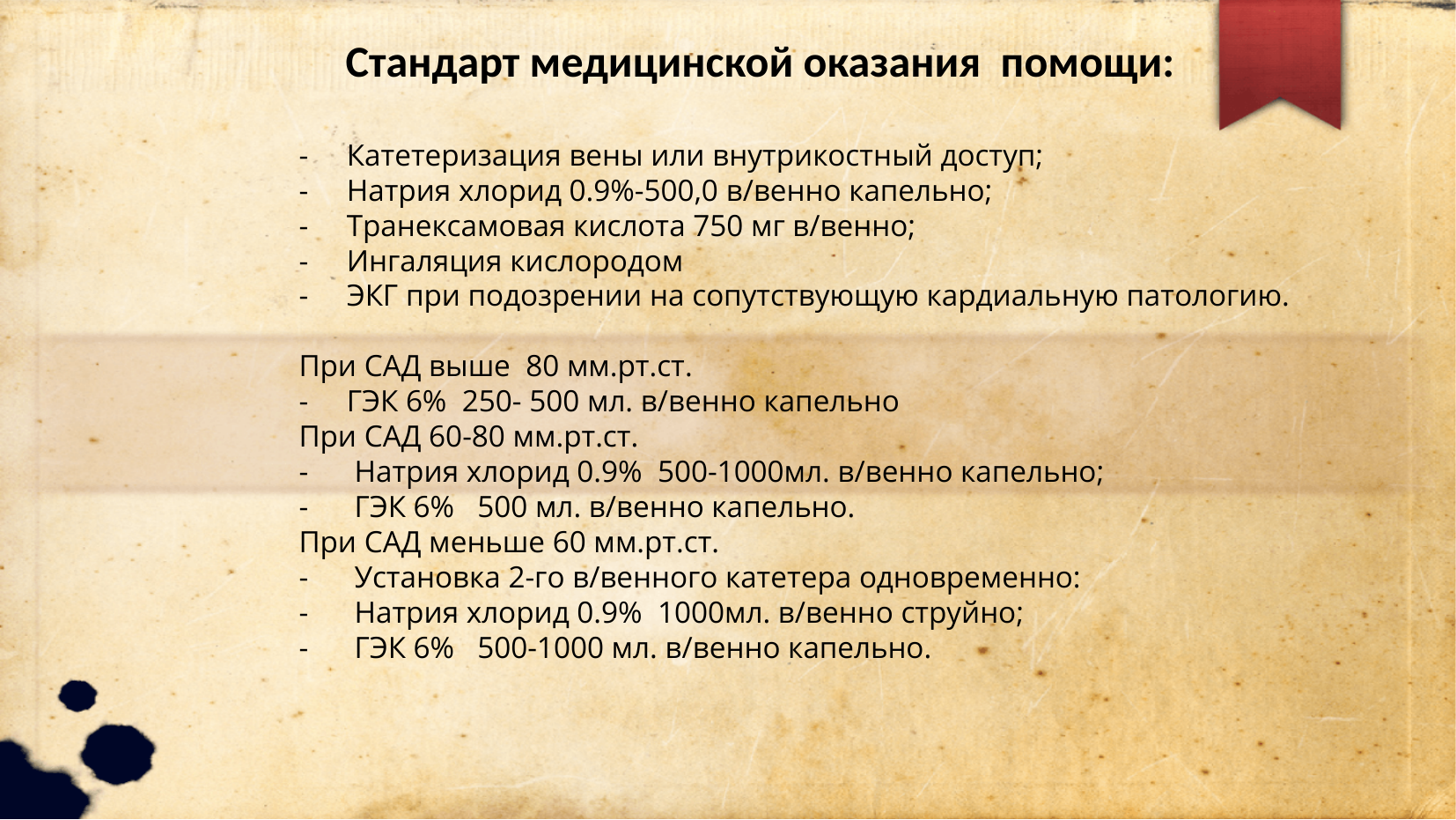

Стандарт медицинской оказания  помощи:
-     Катетеризация вены или внутрикостный доступ;
-     Натрия хлорид 0.9%-500,0 в/венно капельно;
-     Транексамовая кислота 750 мг в/венно;
-     Ингаляция кислородом
-     ЭКГ при подозрении на сопутствующую кардиальную патологию.

При САД выше  80 мм.рт.ст.
-     ГЭК 6%  250- 500 мл. в/венно капельно
При САД 60-80 мм.рт.ст.
-      Натрия хлорид 0.9%  500-1000мл. в/венно капельно;
-      ГЭК 6%   500 мл. в/венно капельно.
При САД меньше 60 мм.рт.ст.
-      Установка 2-го в/венного катетера одновременно:
-      Натрия хлорид 0.9%  1000мл. в/венно струйно;
-      ГЭК 6%   500-1000 мл. в/венно капельно.